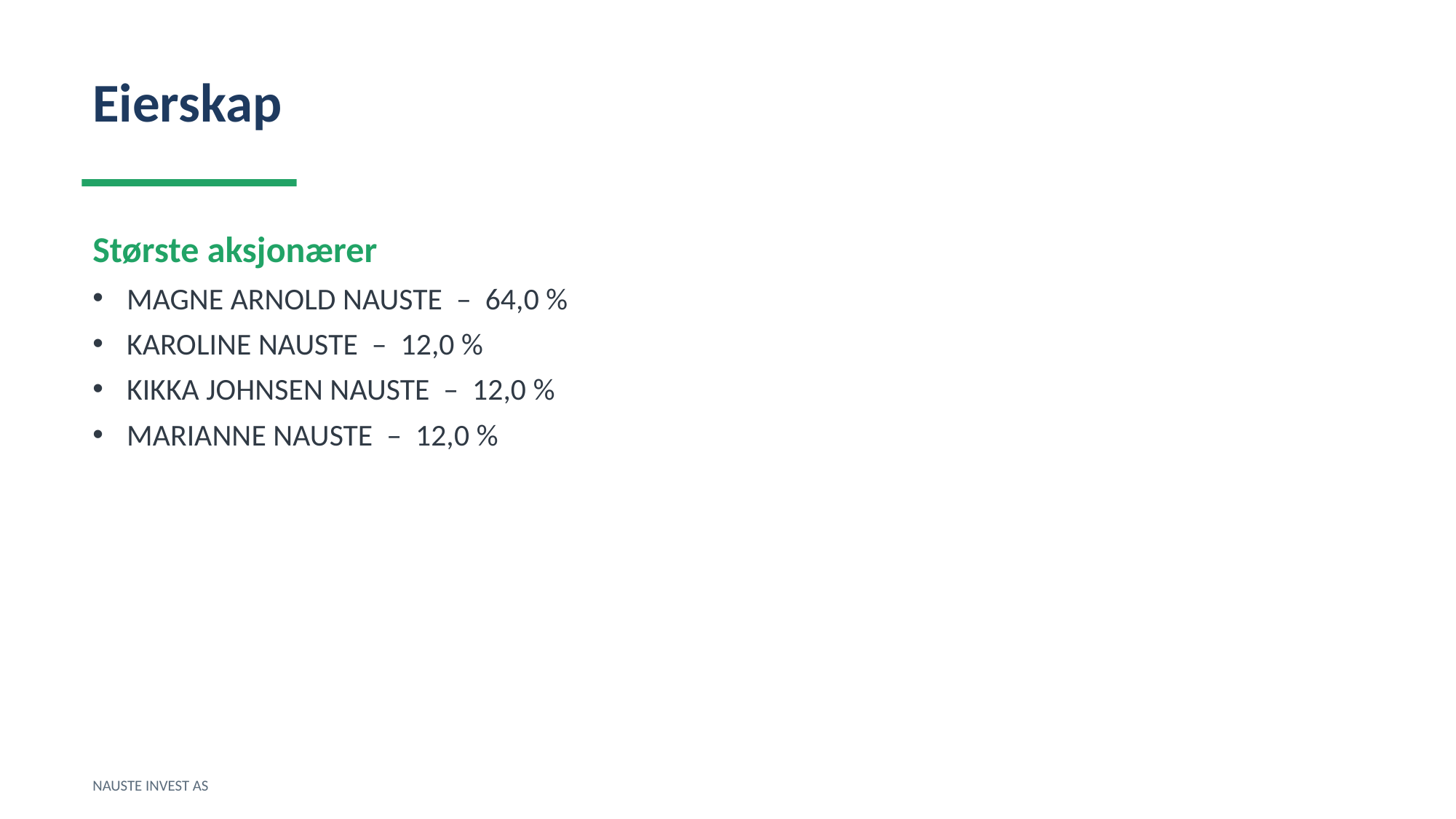

Eierskap

Største aksjonærer
MAGNE ARNOLD NAUSTE  –  64,0 %
KAROLINE NAUSTE  –  12,0 %
KIKKA JOHNSEN NAUSTE  –  12,0 %
MARIANNE NAUSTE  –  12,0 %
NAUSTE INVEST AS